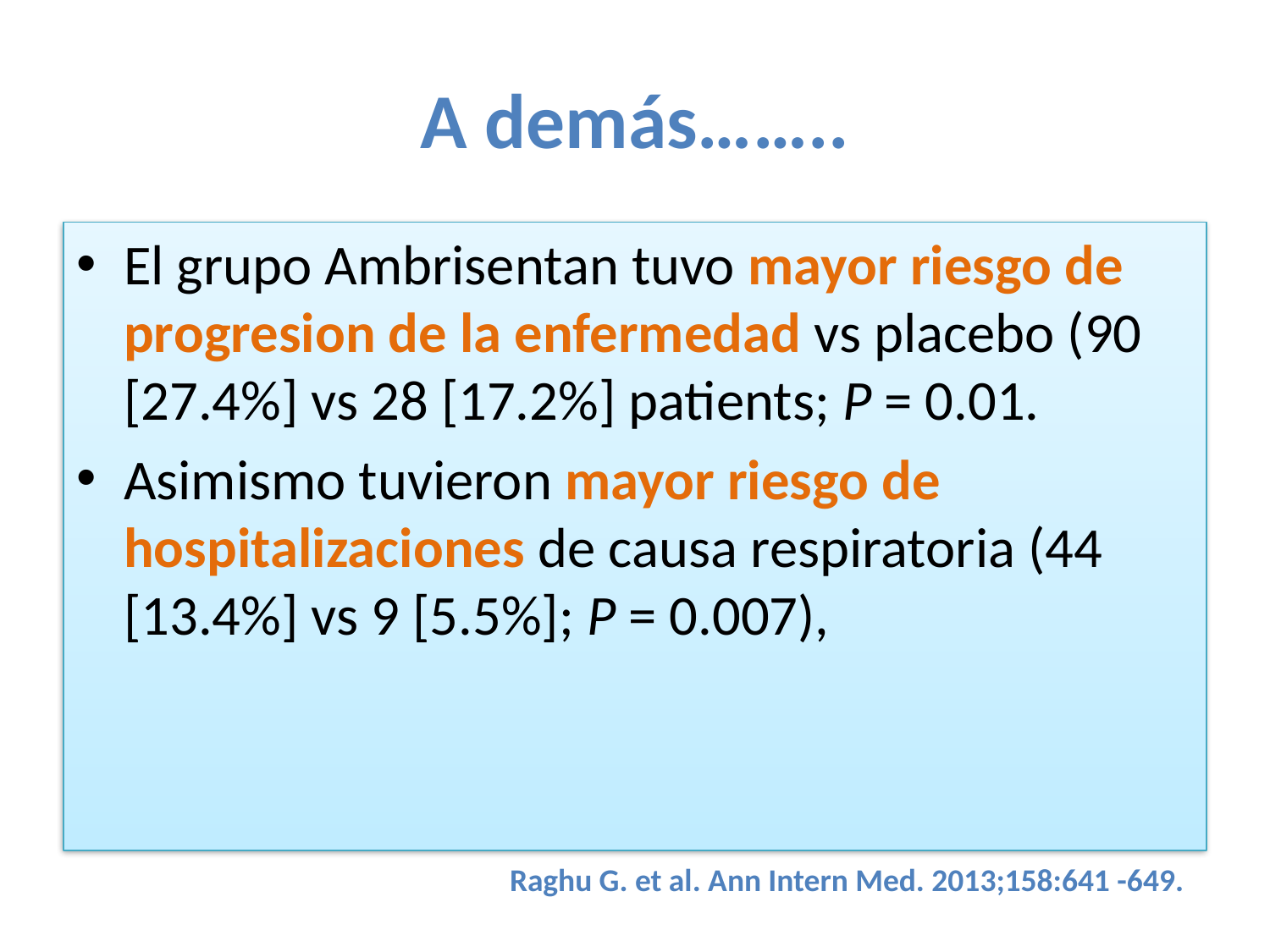

# A demás……..
El grupo Ambrisentan tuvo mayor riesgo de progresion de la enfermedad vs placebo (90 [27.4%] vs 28 [17.2%] patients; P = 0.01.
Asimismo tuvieron mayor riesgo de hospitalizaciones de causa respiratoria (44 [13.4%] vs 9 [5.5%]; P = 0.007),
Raghu G. et al. Ann Intern Med. 2013;158:641 -649.